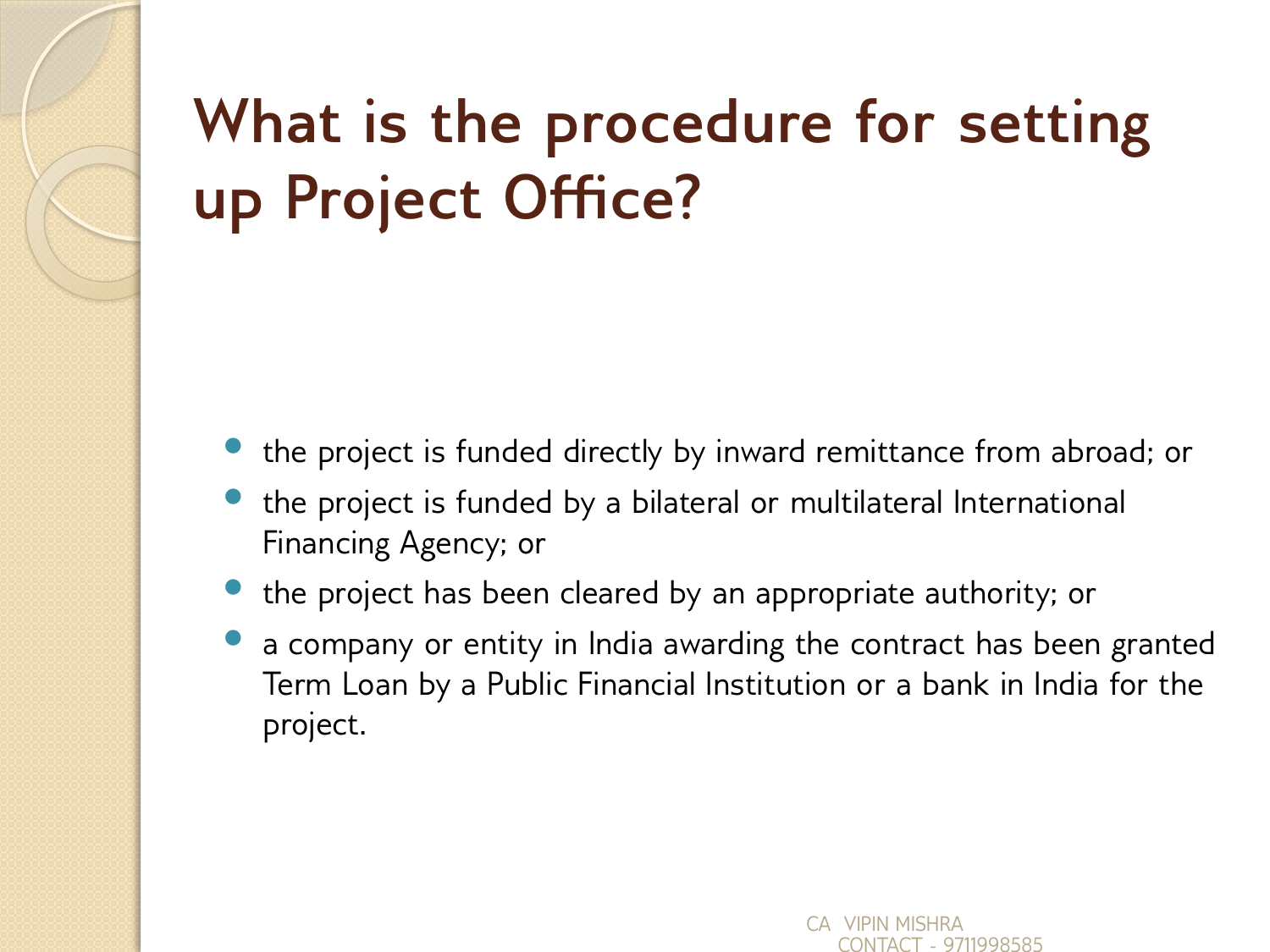

# What is the procedure for setting up Project Office?
the project is funded directly by inward remittance from abroad; or
the project is funded by a bilateral or multilateral International Financing Agency; or
the project has been cleared by an appropriate authority; or
a company or entity in India awarding the contract has been granted Term Loan by a Public Financial Institution or a bank in India for the project.

CA  VIPIN MISHRA                                       CONTACT - 9711998585